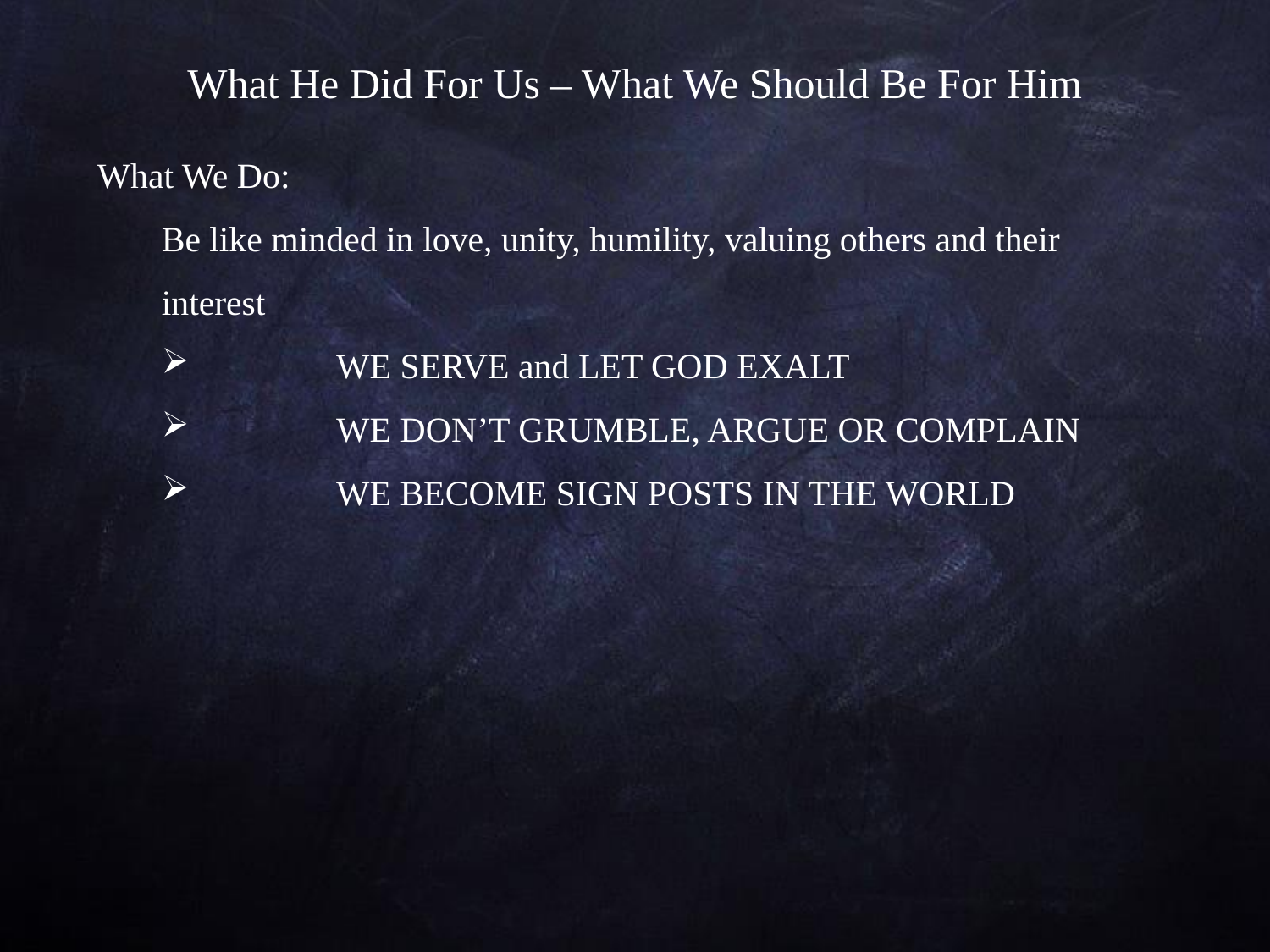

What He Did For Us – What We Should Be For Him

What We Do:
	Be like minded in love, unity, humility, valuing others and their interest
	WE SERVE and LET GOD EXALT
	WE DON’T GRUMBLE, ARGUE OR COMPLAIN
	WE BECOME SIGN POSTS IN THE WORLD